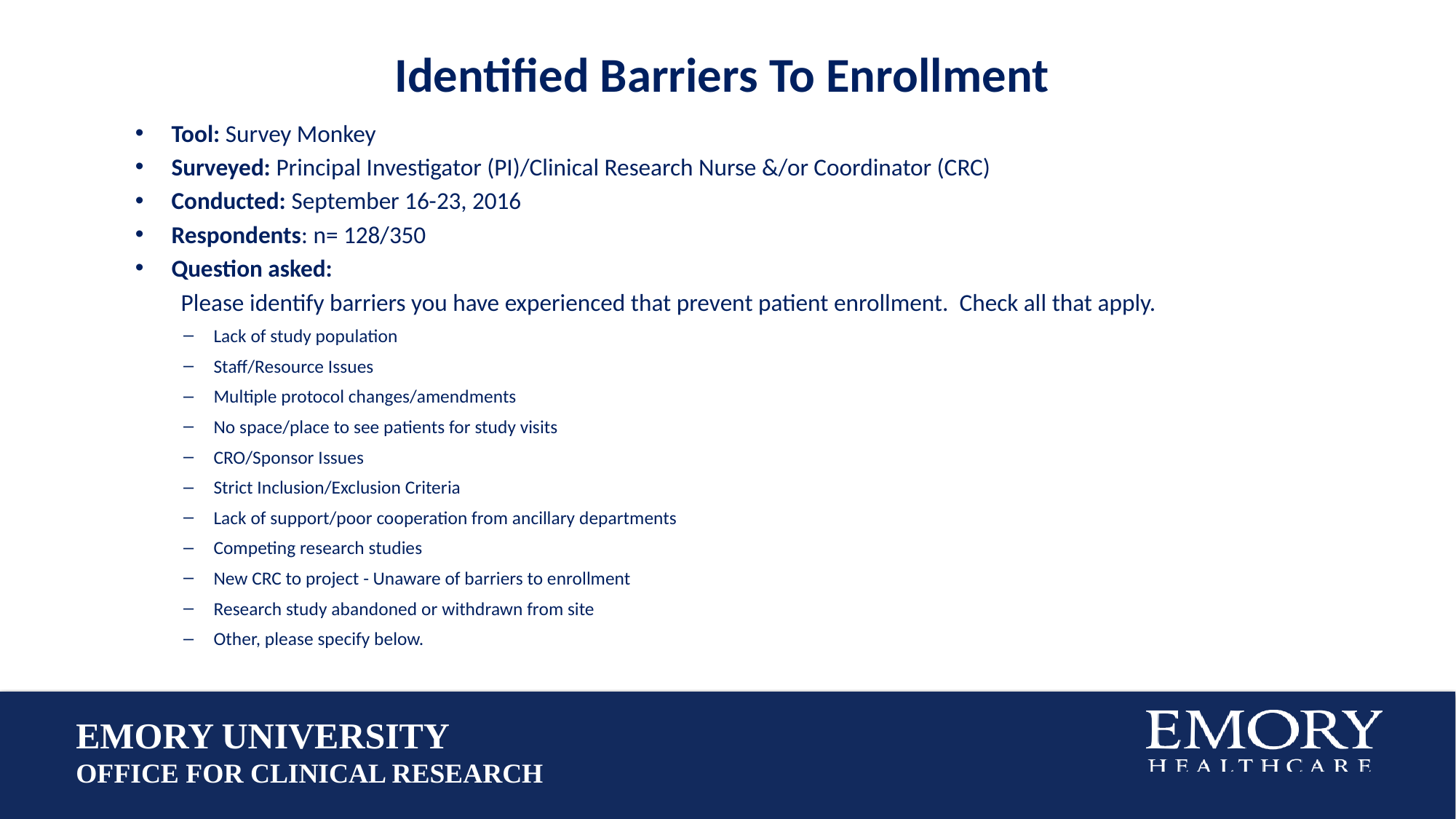

# Identified Barriers To Enrollment
Tool: Survey Monkey
Surveyed: Principal Investigator (PI)/Clinical Research Nurse &/or Coordinator (CRC)
Conducted: September 16-23, 2016
Respondents: n= 128/350
Question asked:
	Please identify barriers you have experienced that prevent patient enrollment.  Check all that apply.
Lack of study population
Staff/Resource Issues
Multiple protocol changes/amendments
No space/place to see patients for study visits
CRO/Sponsor Issues
Strict Inclusion/Exclusion Criteria
Lack of support/poor cooperation from ancillary departments
Competing research studies
New CRC to project - Unaware of barriers to enrollment
Research study abandoned or withdrawn from site
Other, please specify below.

EMORY UNIVERSITY
OFFICE FOR CLINICAL RESEARCH